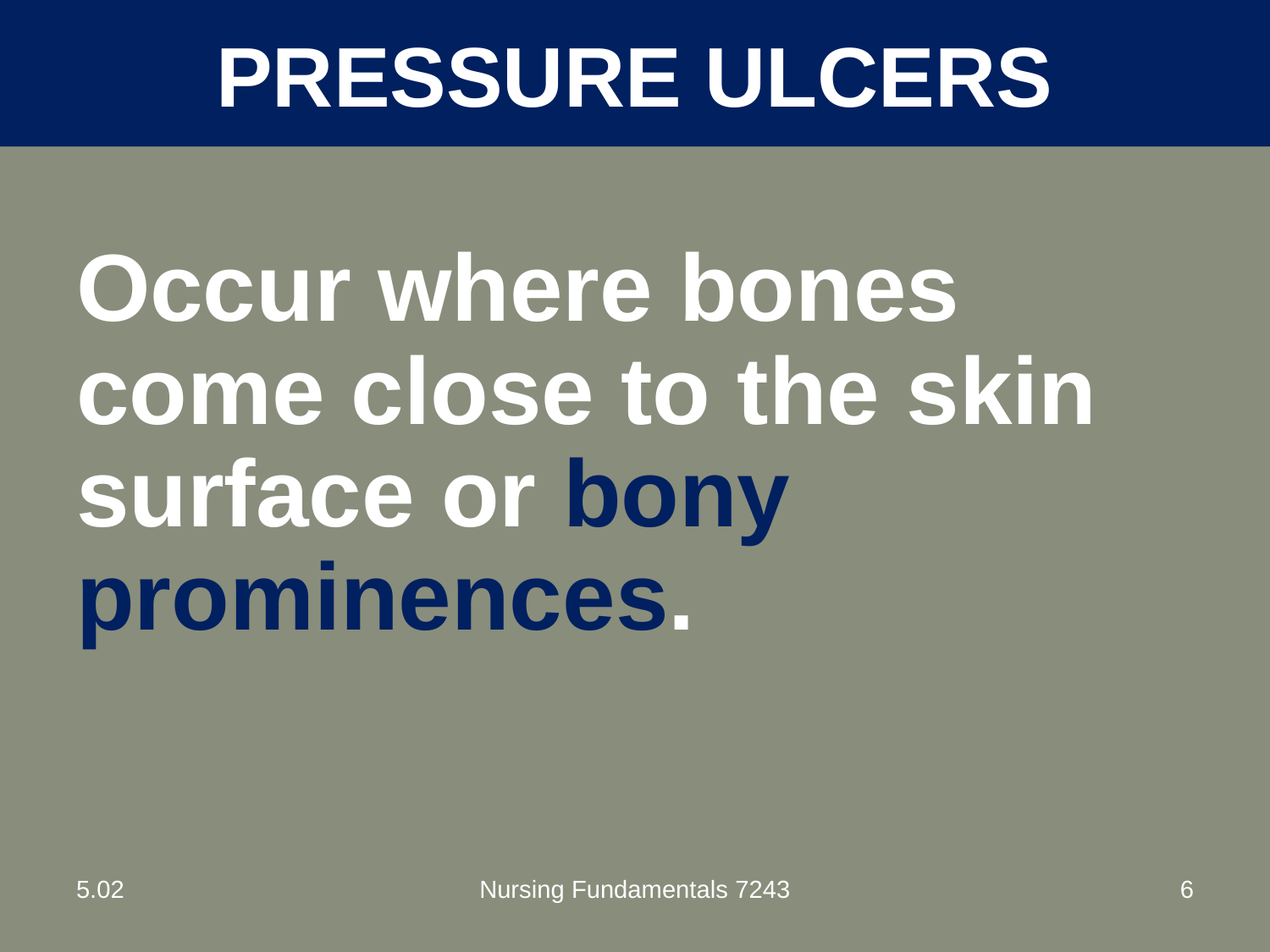

# Pressure Ulcers
Occur where bones come close to the skin surface or bony prominences.
5.02
Nursing Fundamentals 7243
6